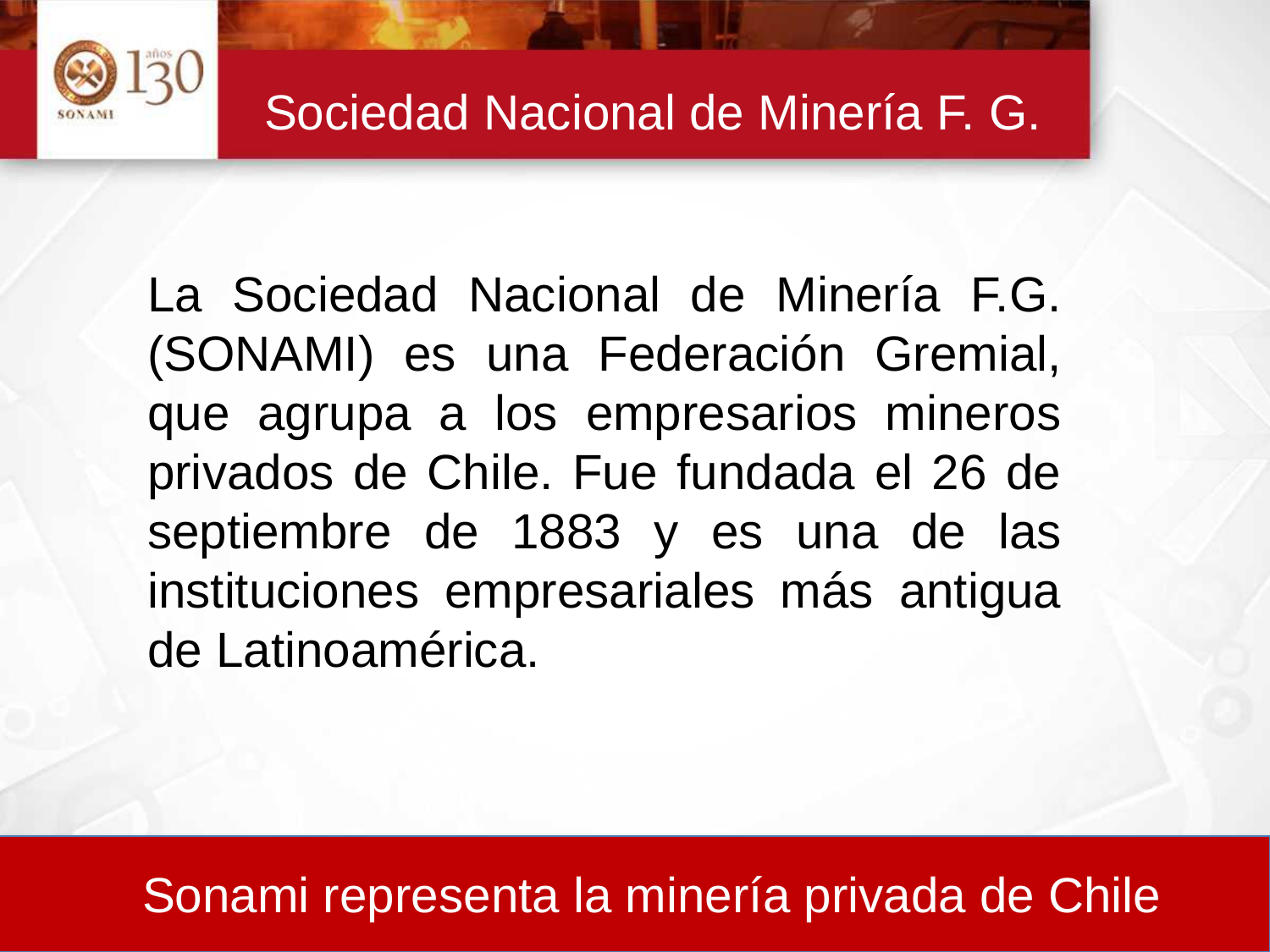

# Sociedad Nacional de Minería F. G.
La Sociedad Nacional de Minería F.G. (SONAMI) es una Federación Gremial, que agrupa a los empresarios mineros privados de Chile. Fue fundada el 26 de septiembre de 1883 y es una de las instituciones empresariales más antigua de Latinoamérica.

Sonami representa la minería privada de Chile